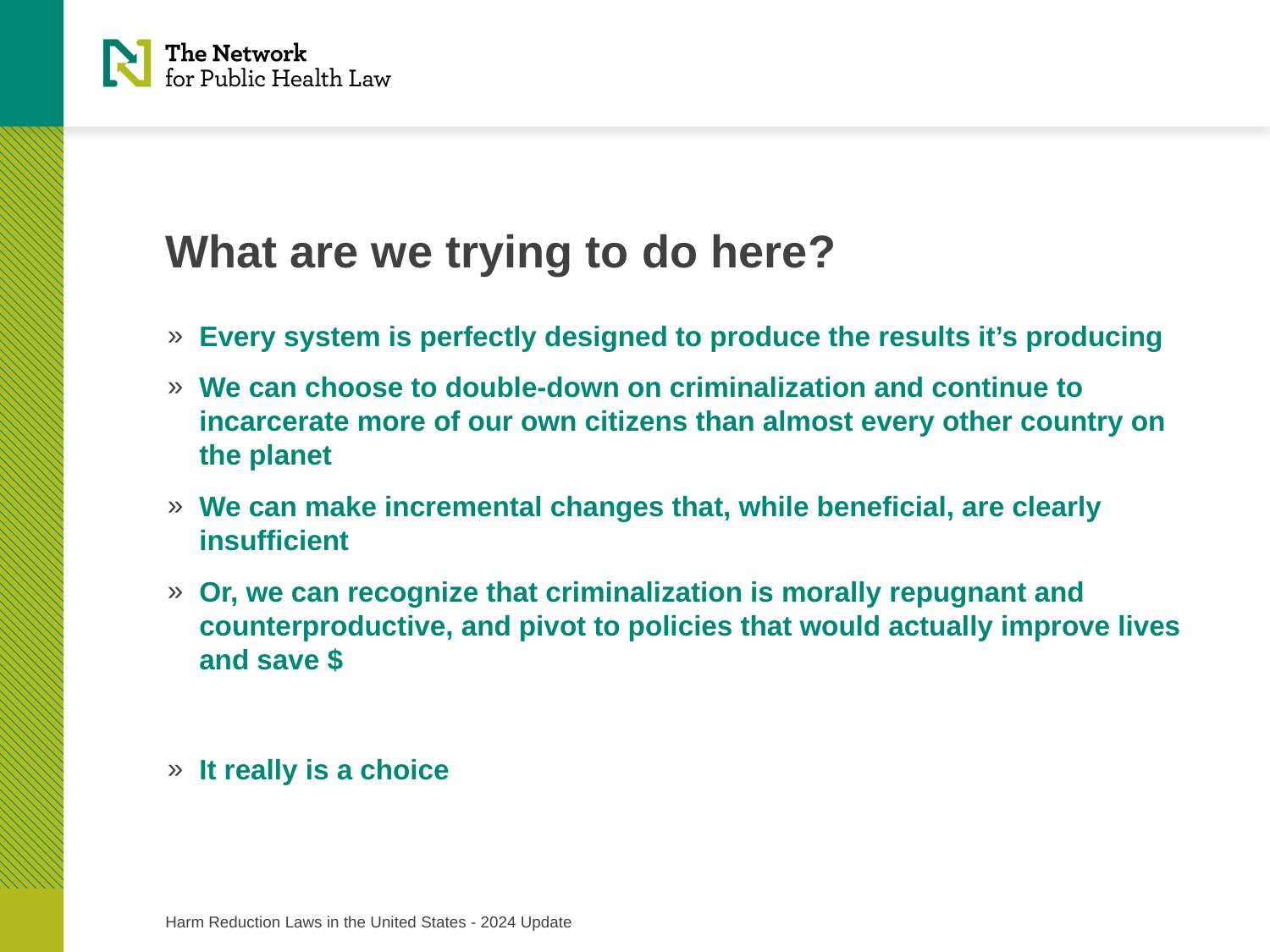

# What are we trying to do here?
Every system is perfectly designed to produce the results it’s producing
We can choose to double-down on criminalization and continue to incarcerate more of our own citizens than almost every other country on the planet
We can make incremental changes that, while beneficial, are clearly insufficient
Or, we can recognize that criminalization is morally repugnant and  counterproductive, and pivot to policies that would actually improve lives and save $

It really is a choice

Harm Reduction Laws in the United States - 2024 Update